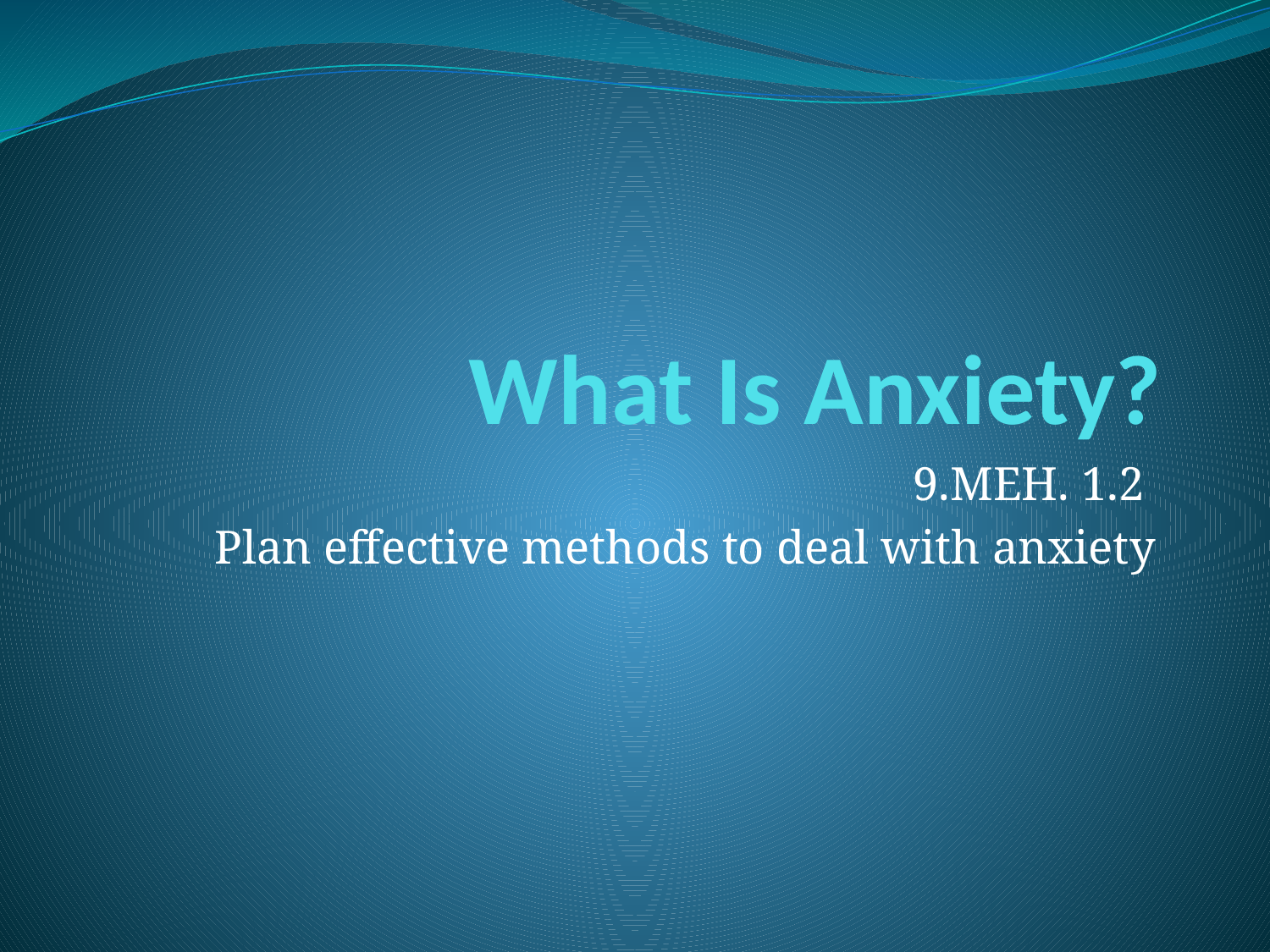

# What Is Anxiety?
9.MEH. 1.2
Plan effective methods to deal with anxiety